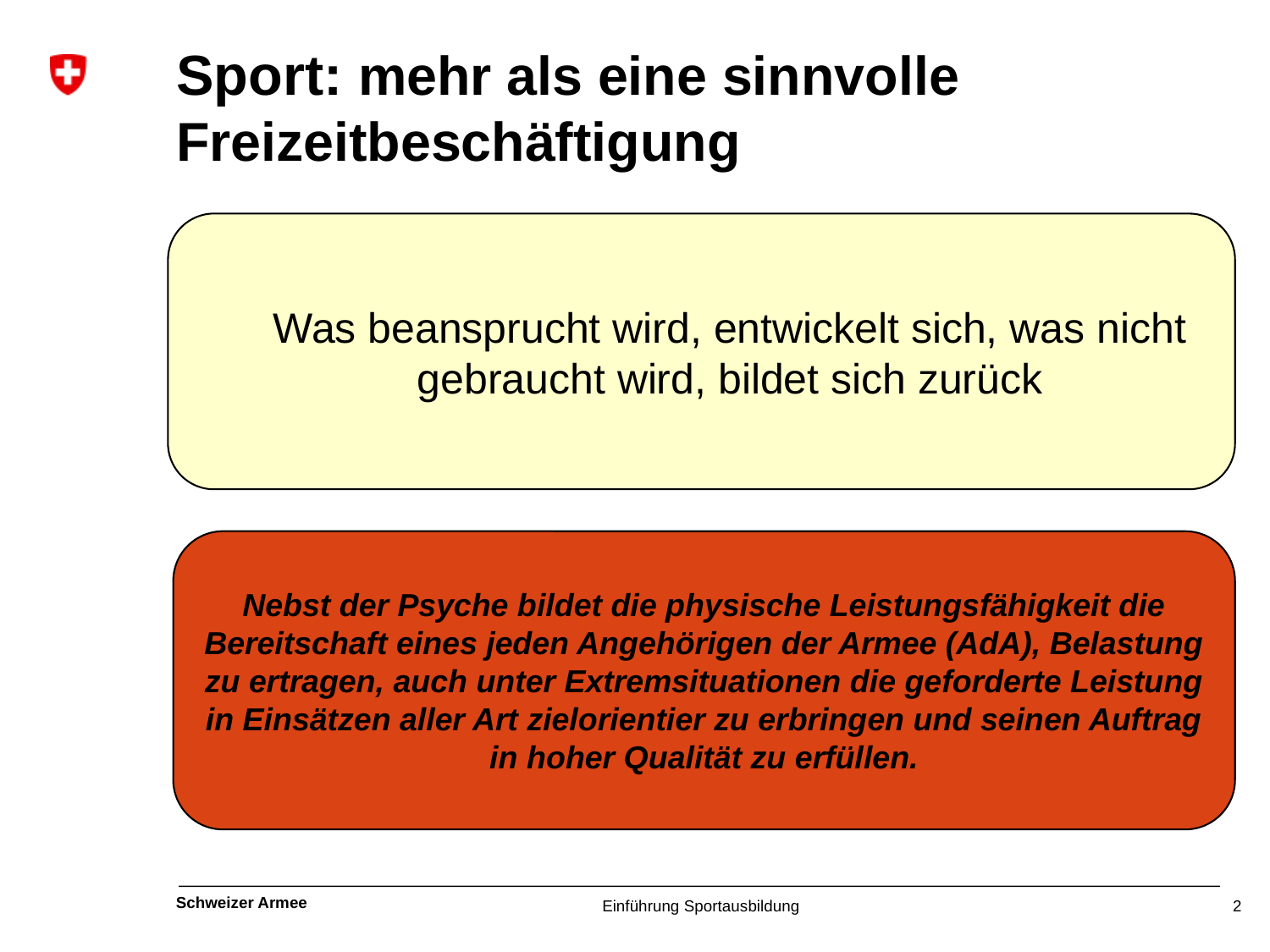

# Sport: mehr als eine sinnvolle Freizeitbeschäftigung

Die Gesundheit, die Leistungsfähigkeit und die Belastungstoleranz machen einen wichtigen Teil der Lebensqualität aus und können zu einem grossen Teil durch Training entwickelt, gefestigt und erhalten werden.
Was beansprucht wird, entwickelt sich, was nicht gebraucht wird, bildet sich zurück
Nebst der Psyche bildet die physische Leistungsfähigkeit die Bereitschaft eines jeden Angehörigen der Armee (AdA), Belastung zu ertragen, auch unter Extremsituationen die geforderte Leistung in Einsätzen aller Art zielorientier zu erbringen und seinen Auftrag in hoher Qualität zu erfüllen.